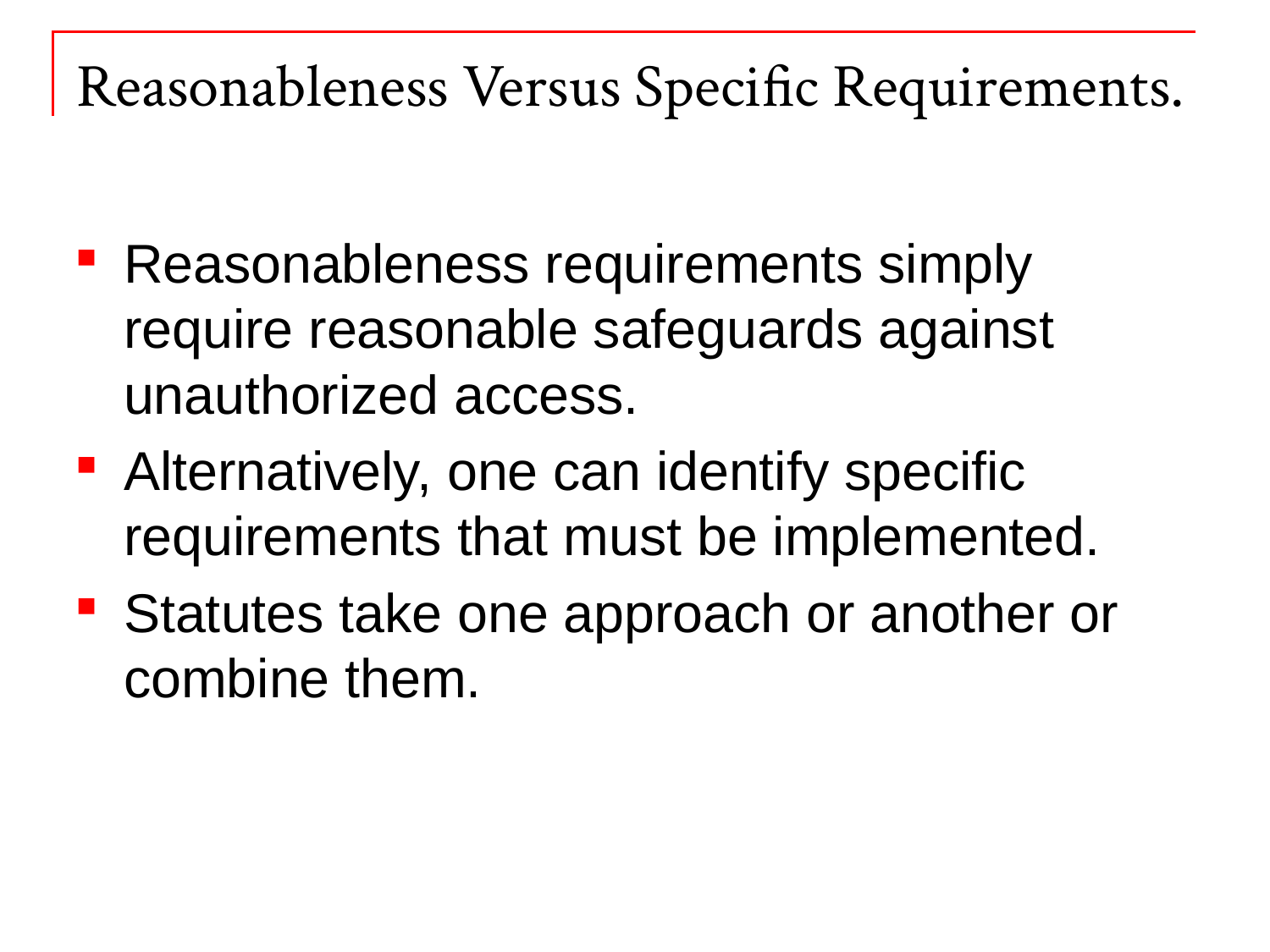

# Reasonableness Versus Specific Requirements.
Reasonableness requirements simply require reasonable safeguards against unauthorized access.
Alternatively, one can identify specific requirements that must be implemented.
Statutes take one approach or another or combine them.